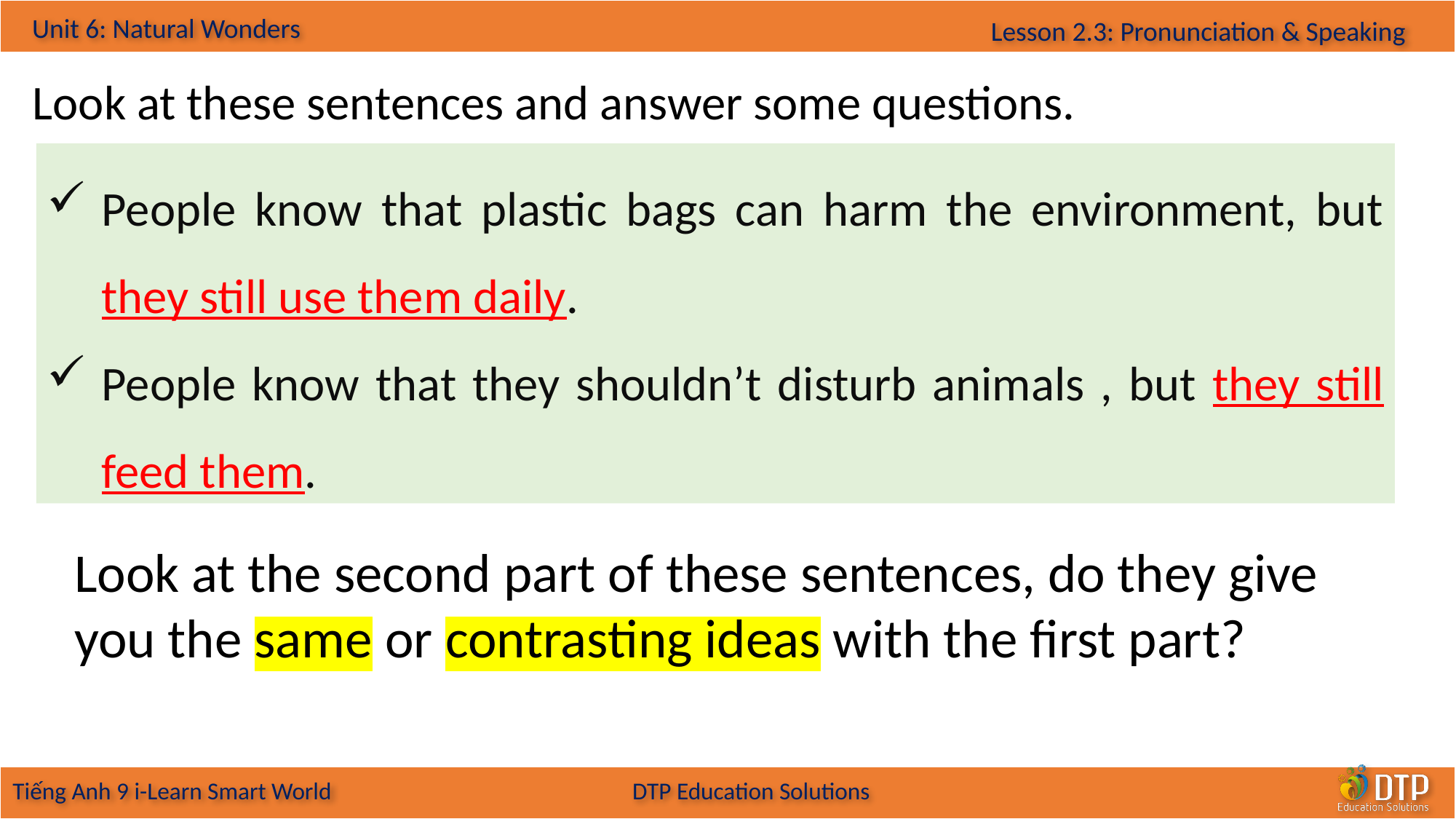

Look at these sentences and answer some questions.
People know that plastic bags can harm the environment, but they still use them daily.
People know that they shouldn’t disturb animals , but they still feed them.
Look at the second part of these sentences, do they give you the same or contrasting ideas with the first part?